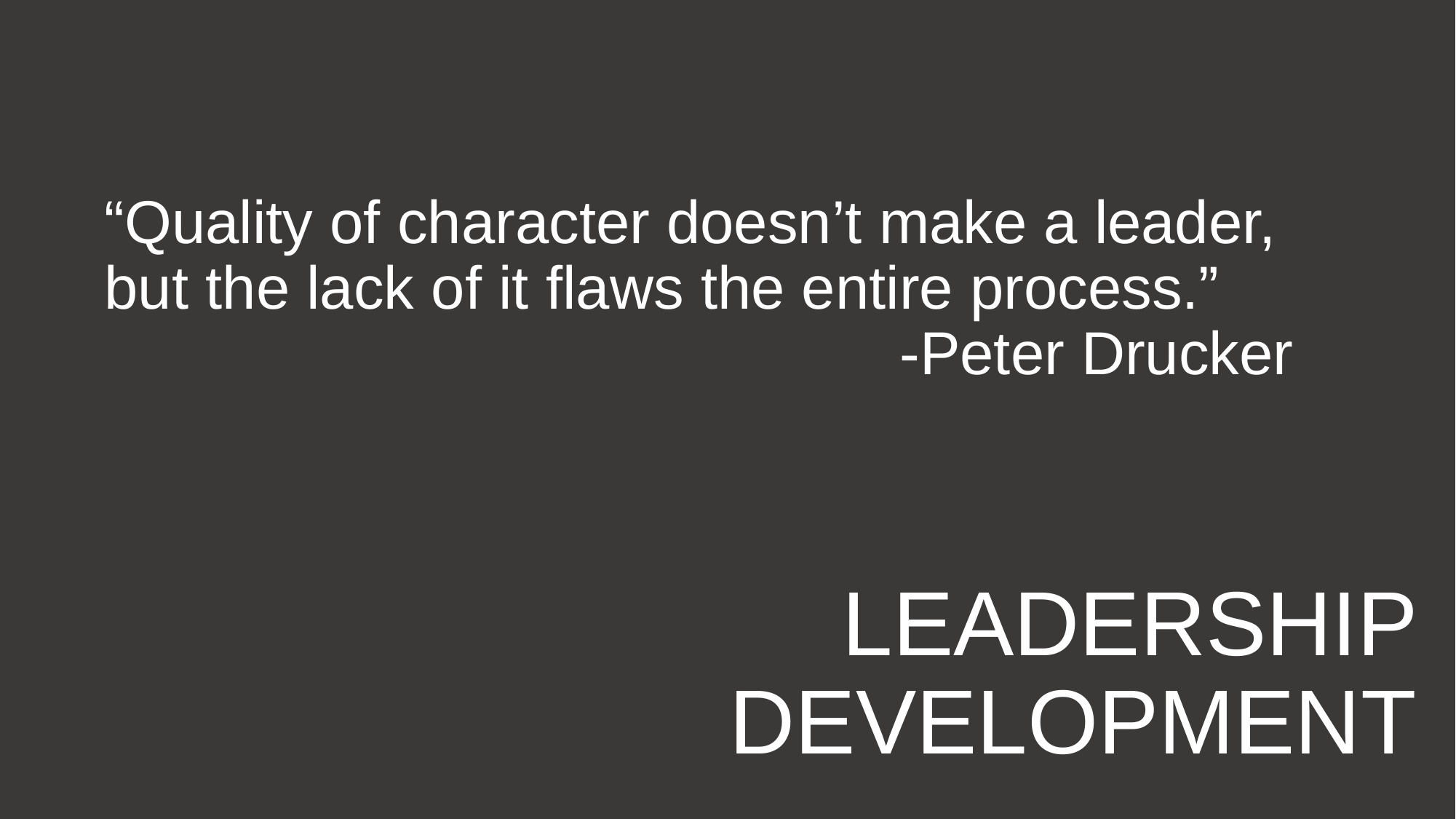

“Quality of character doesn’t make a leader, but the lack of it flaws the entire process.”
                                               -Peter Drucker
LEADERSHIP DEVELOPMENT